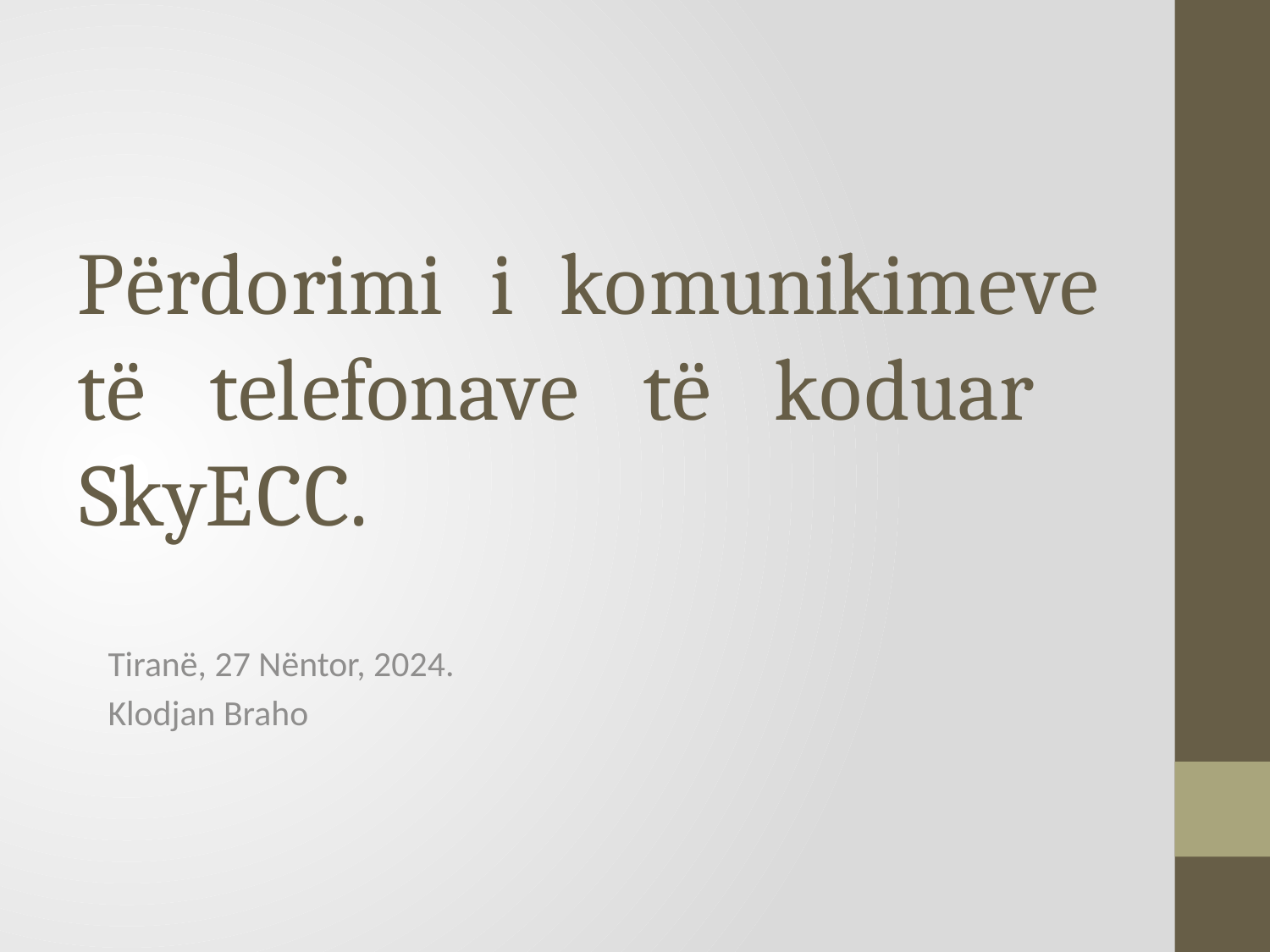

# Përdorimi i komunikimeve të telefonave të koduar SkyECC.
Tiranë, 27 Nëntor, 2024.
Klodjan Braho